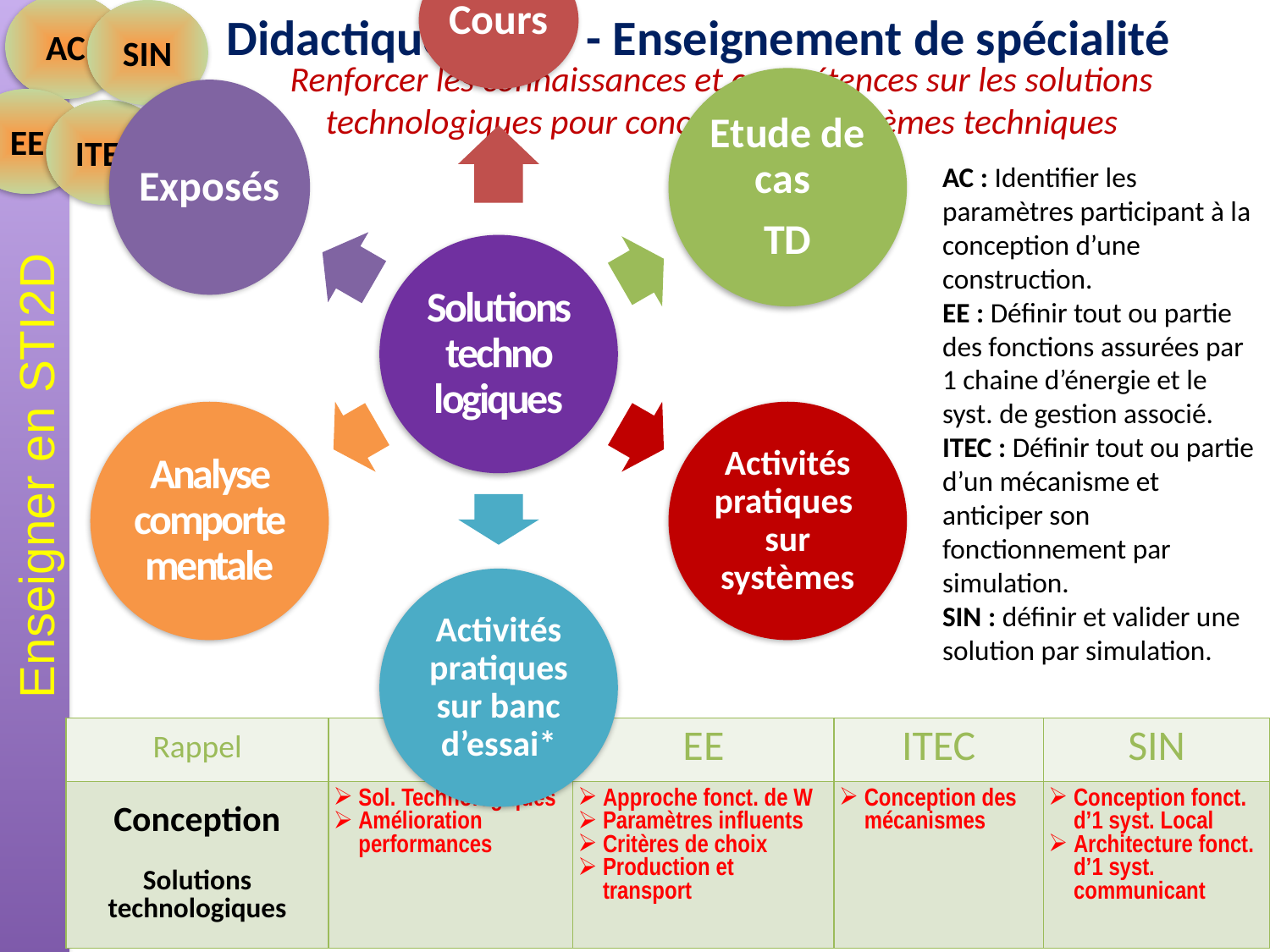

Didactique STI2D - Enseignement de spécialité
Solutions techno logiques

Cours

Etude de cas
TD

Activités pratiques  sur systèmes

Activités pratiques sur banc d’essai*

Analyse comportementale

Exposés
SIN
AC
EE
ITEC
Renforcer les connaissances et compétences sur les solutions technologiques pour concevoir des systèmes techniques
AC : Identifier les paramètres participant à la conception d’une construction.
EE : Définir tout ou partie des fonctions assurées par 1 chaine d’énergie et le syst. de gestion associé.
ITEC : Définir tout ou partie d’un mécanisme et anticiper son fonctionnement par simulation.
SIN : définir et valider une solution par simulation.
| Rappel | AC | EE | ITEC | SIN |
| --- | --- | --- | --- | --- |
| Conception Solutions technologiques | Sol. Technologiques Amélioration performances | Approche fonct. de W Paramètres influents Critères de choix Production et transport | Conception des mécanismes | Conception fonct. d’1 syst. Local Architecture fonct. d’1 syst. communicant |